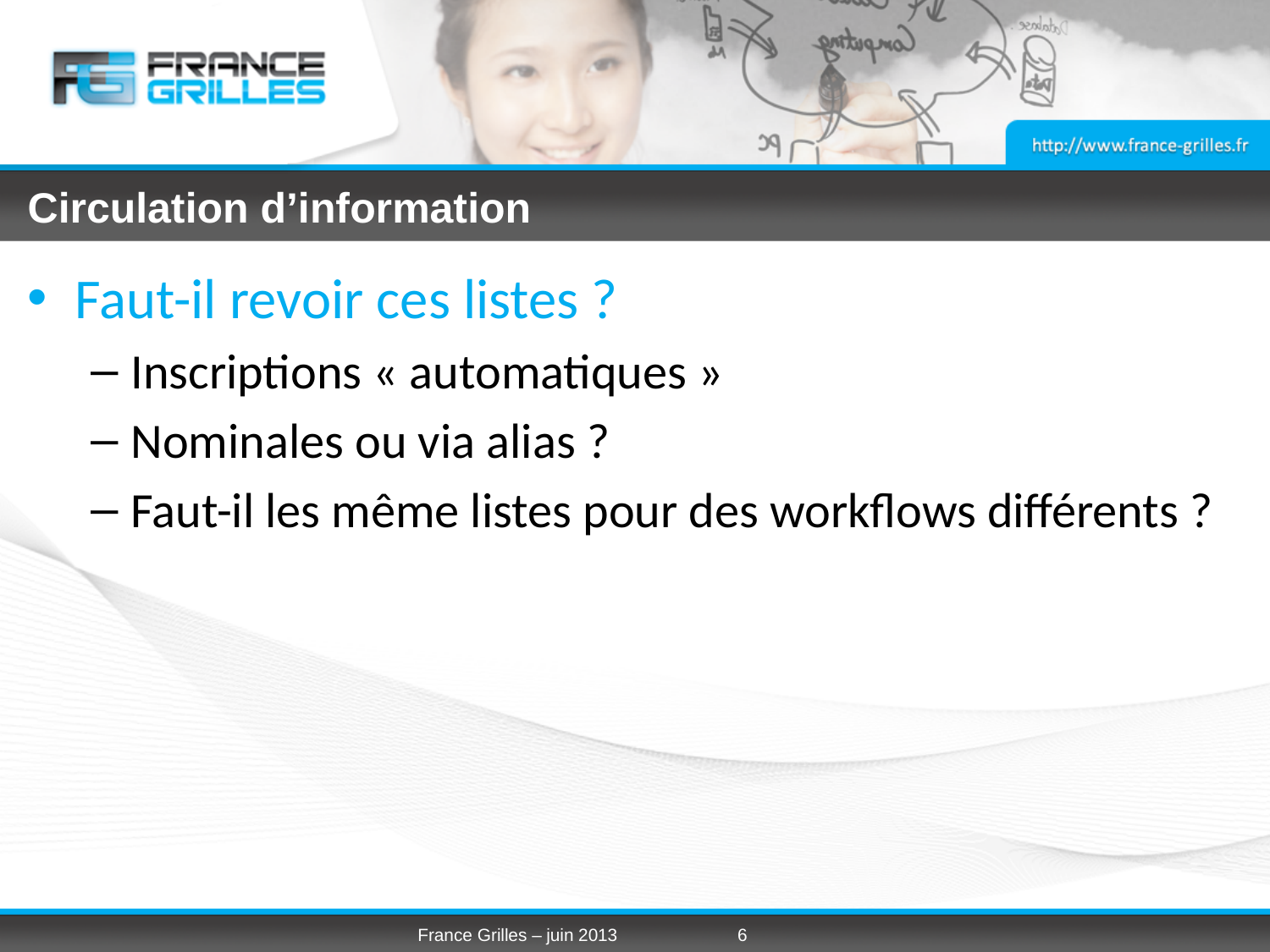

# Circulation d’information
Faut-il revoir ces listes ?
Inscriptions « automatiques »
Nominales ou via alias ?
Faut-il les même listes pour des workflows différents ?
France Grilles – juin 2013
6